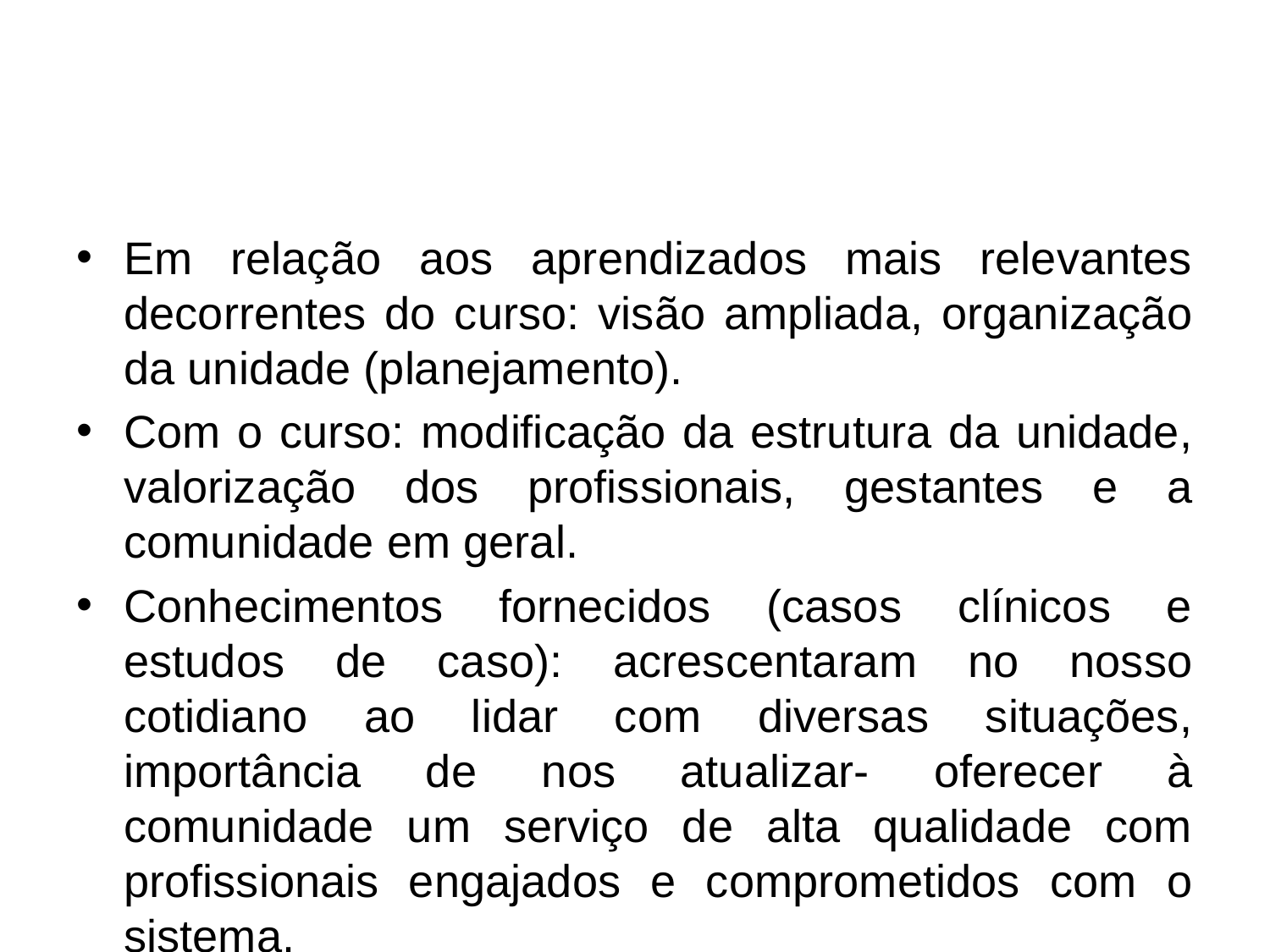

#
Em relação aos aprendizados mais relevantes decorrentes do curso: visão ampliada, organização da unidade (planejamento).
Com o curso: modificação da estrutura da unidade, valorização dos profissionais, gestantes e a comunidade em geral.
Conhecimentos fornecidos (casos clínicos e estudos de caso): acrescentaram no nosso cotidiano ao lidar com diversas situações, importância de nos atualizar- oferecer à comunidade um serviço de alta qualidade com profissionais engajados e comprometidos com o sistema.